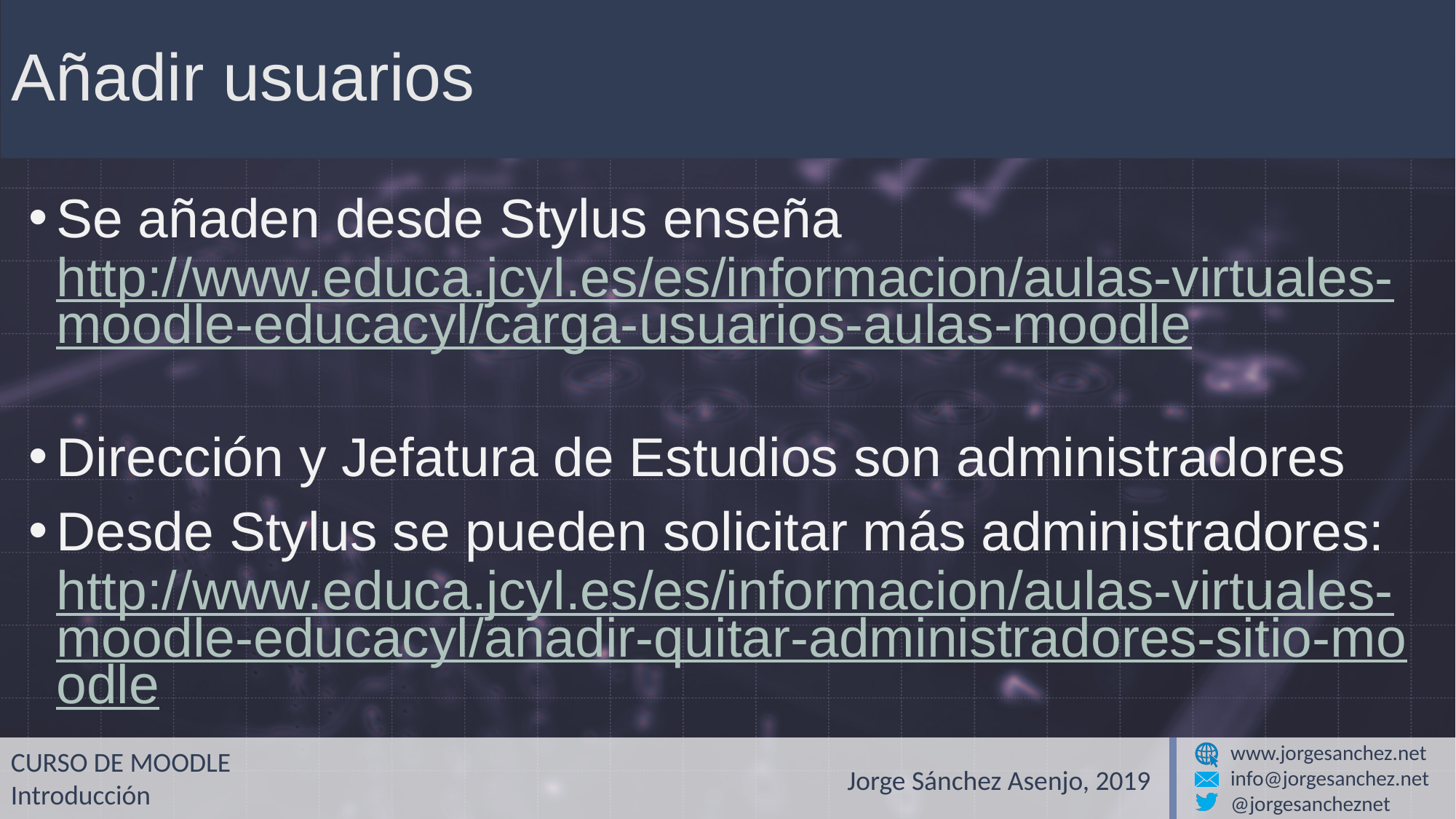

# Añadir usuarios
Se añaden desde Stylus enseña
http://www.educa.jcyl.es/es/informacion/aulas-virtuales-moodle-educacyl/carga-usuarios-aulas-moodle
Dirección y Jefatura de Estudios son administradores
Desde Stylus se pueden solicitar más administradores:
http://www.educa.jcyl.es/es/informacion/aulas-virtuales-moodle-educacyl/anadir-quitar-administradores-sitio-moodle